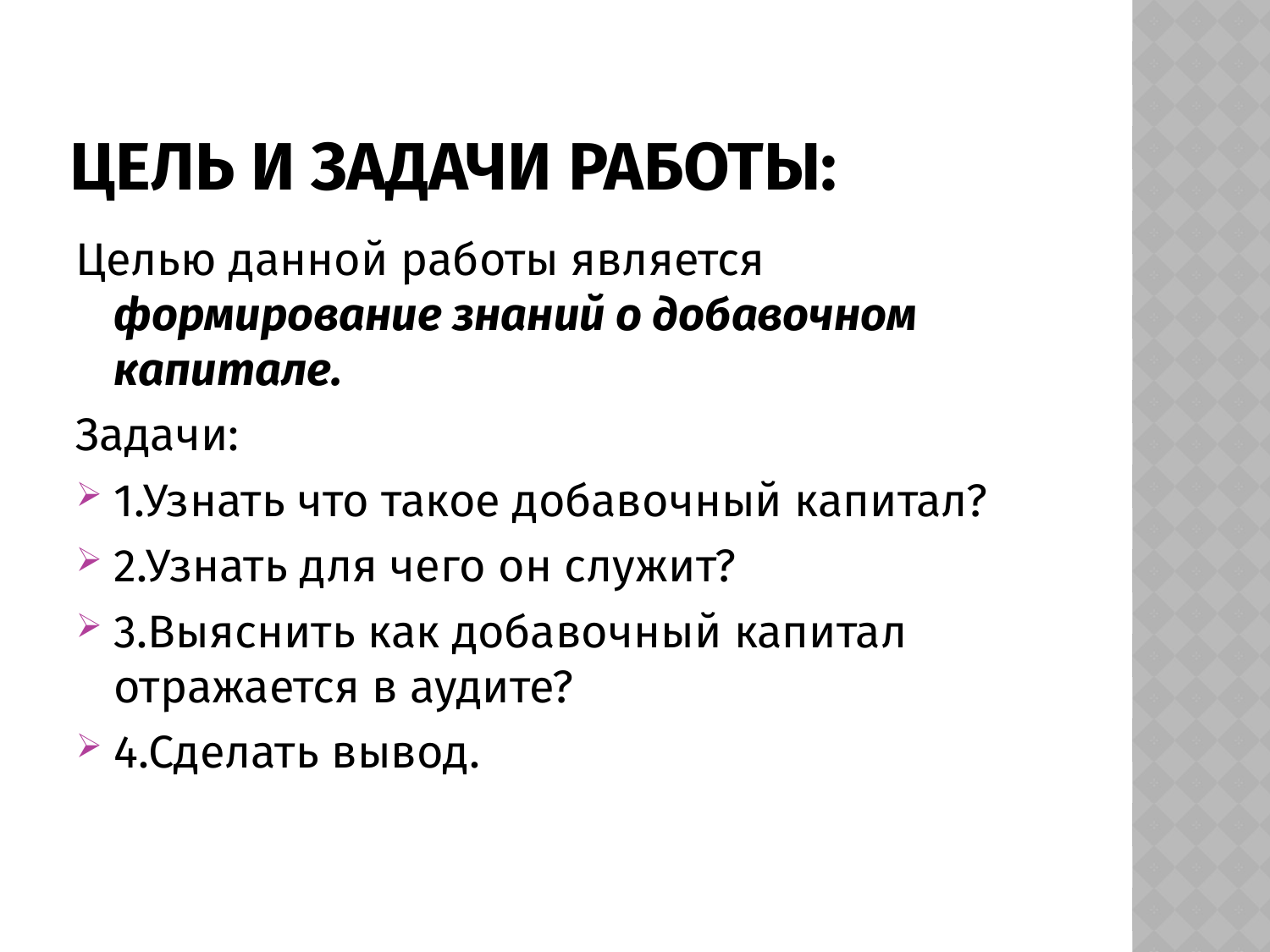

# Цель и задачи работы:
Целью данной работы является формирование знаний о добавочном капитале.
Задачи:
1.Узнать что такое добавочный капитал?
2.Узнать для чего он служит?
3.Выяснить как добавочный капитал отражается в аудите?
4.Сделать вывод.